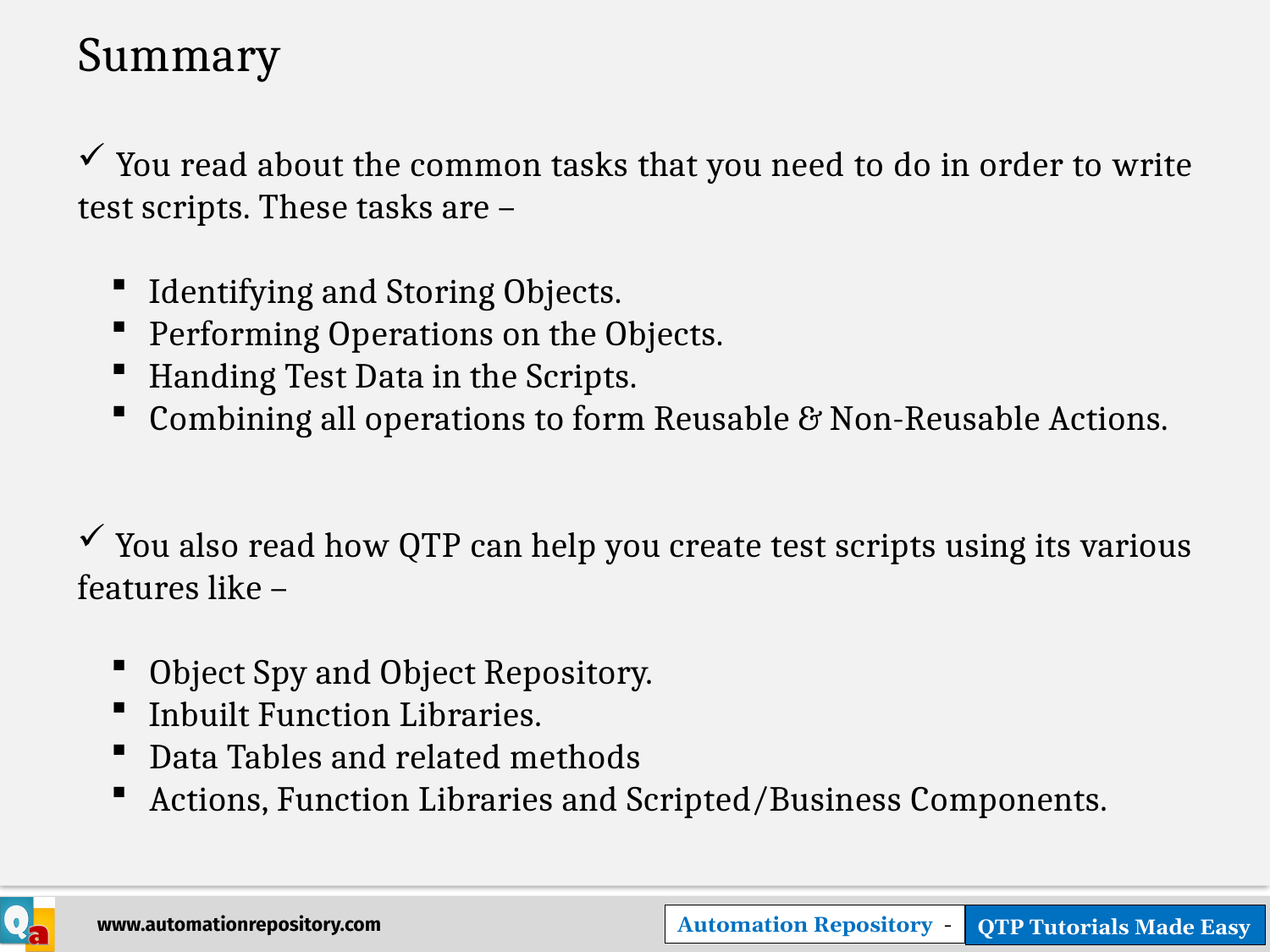

Summary

 You read about the common tasks that you need to do in order to write test scripts. These tasks are –

 Identifying and Storing Objects.
 Performing Operations on the Objects.
 Handing Test Data in the Scripts.
 Combining all operations to form Reusable & Non-Reusable Actions.

 You also read how QTP can help you create test scripts using its various features like –

 Object Spy and Object Repository.
 Inbuilt Function Libraries.
 Data Tables and related methods
 Actions, Function Libraries and Scripted/Business Components.